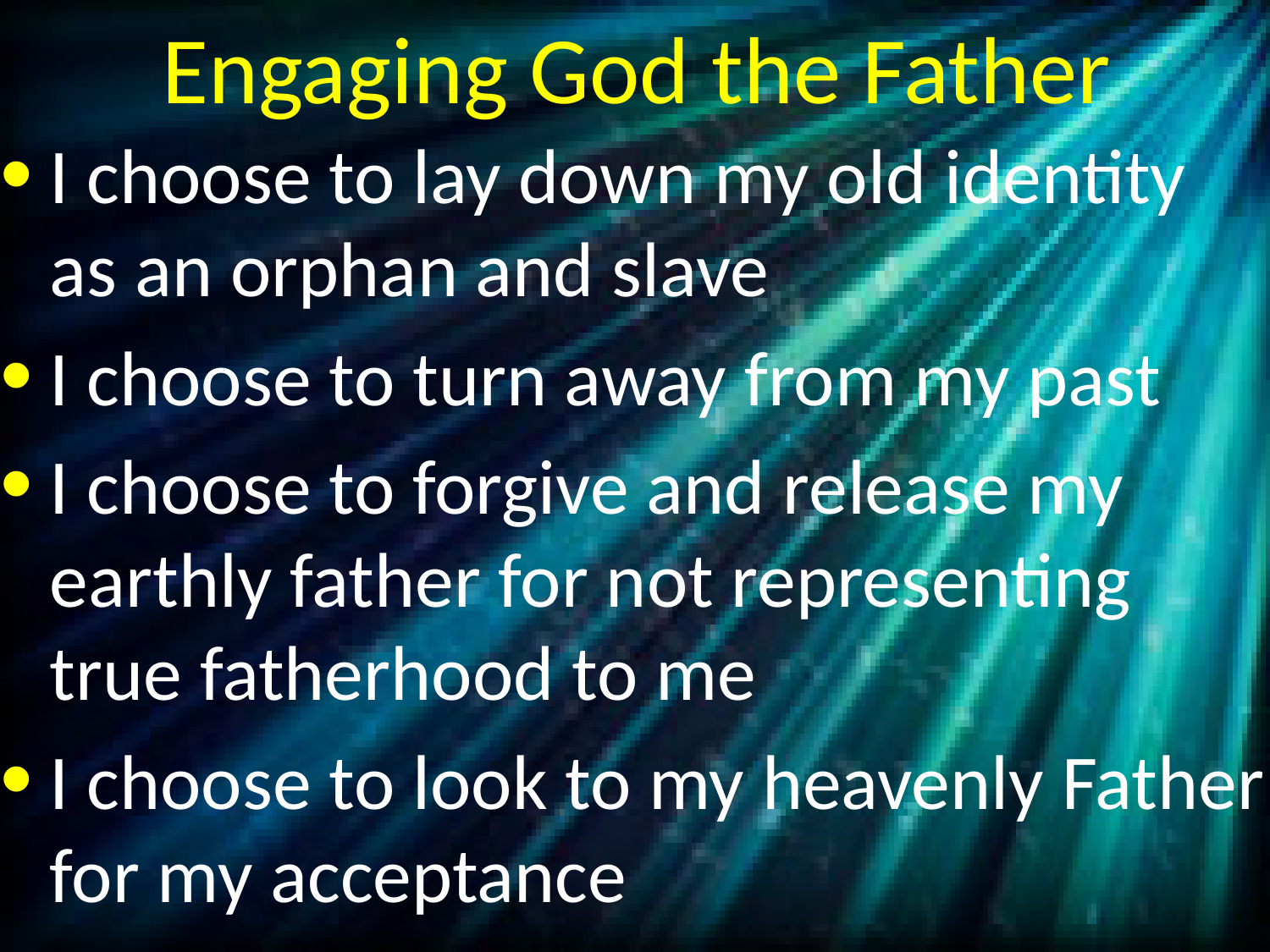

# Engaging God the Father
I choose to lay down my old identity as an orphan and slave
I choose to turn away from my past
I choose to forgive and release my earthly father for not representing true fatherhood to me
I choose to look to my heavenly Father for my acceptance